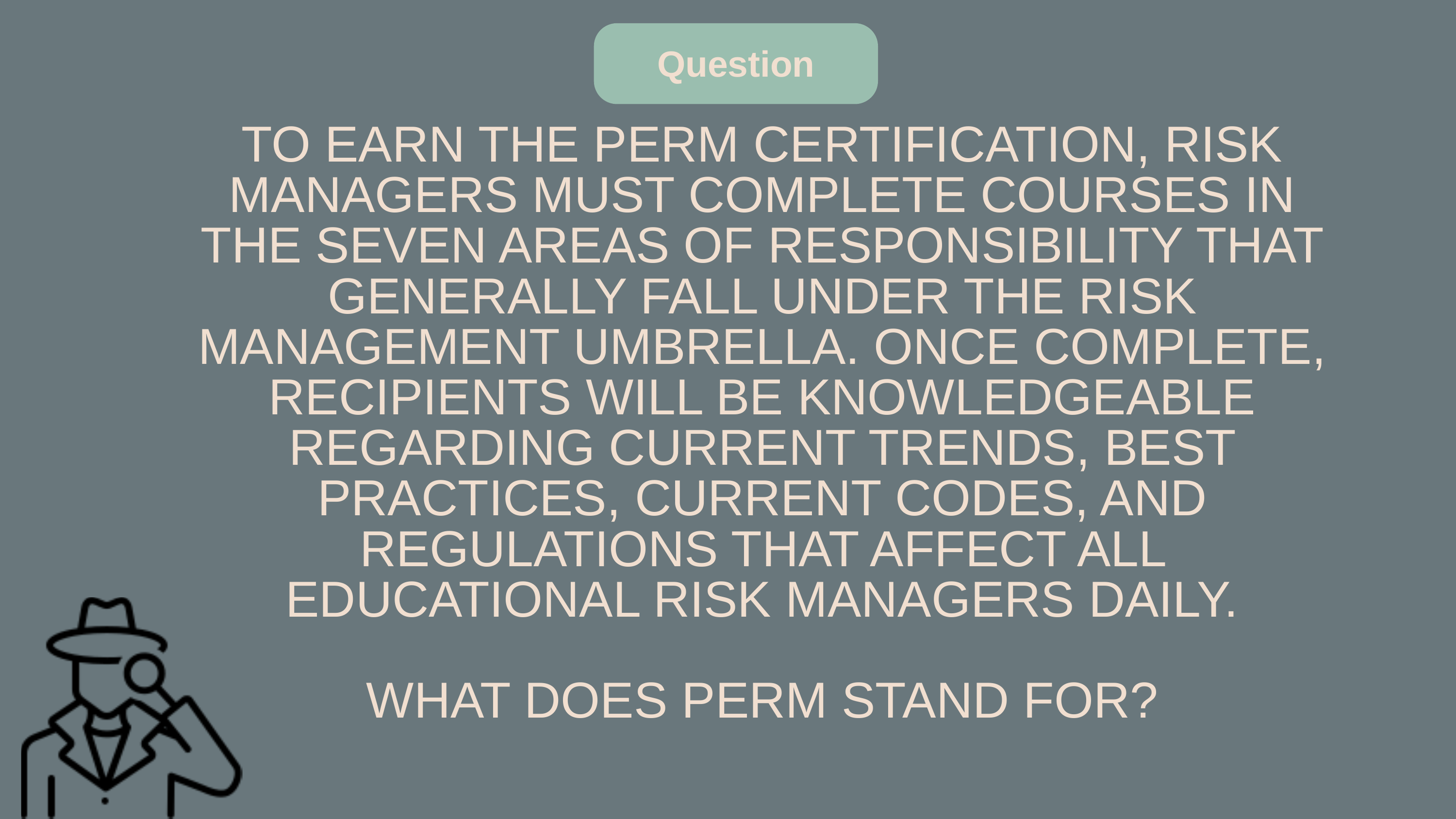

Question
TO EARN THE PERM CERTIFICATION, RISK MANAGERS MUST COMPLETE COURSES IN THE SEVEN AREAS OF RESPONSIBILITY THAT GENERALLY FALL UNDER THE RISK MANAGEMENT UMBRELLA. ONCE COMPLETE, RECIPIENTS WILL BE KNOWLEDGEABLE REGARDING CURRENT TRENDS, BEST PRACTICES, CURRENT CODES, AND REGULATIONS THAT AFFECT ALL EDUCATIONAL RISK MANAGERS DAILY.

WHAT DOES PERM STAND FOR?